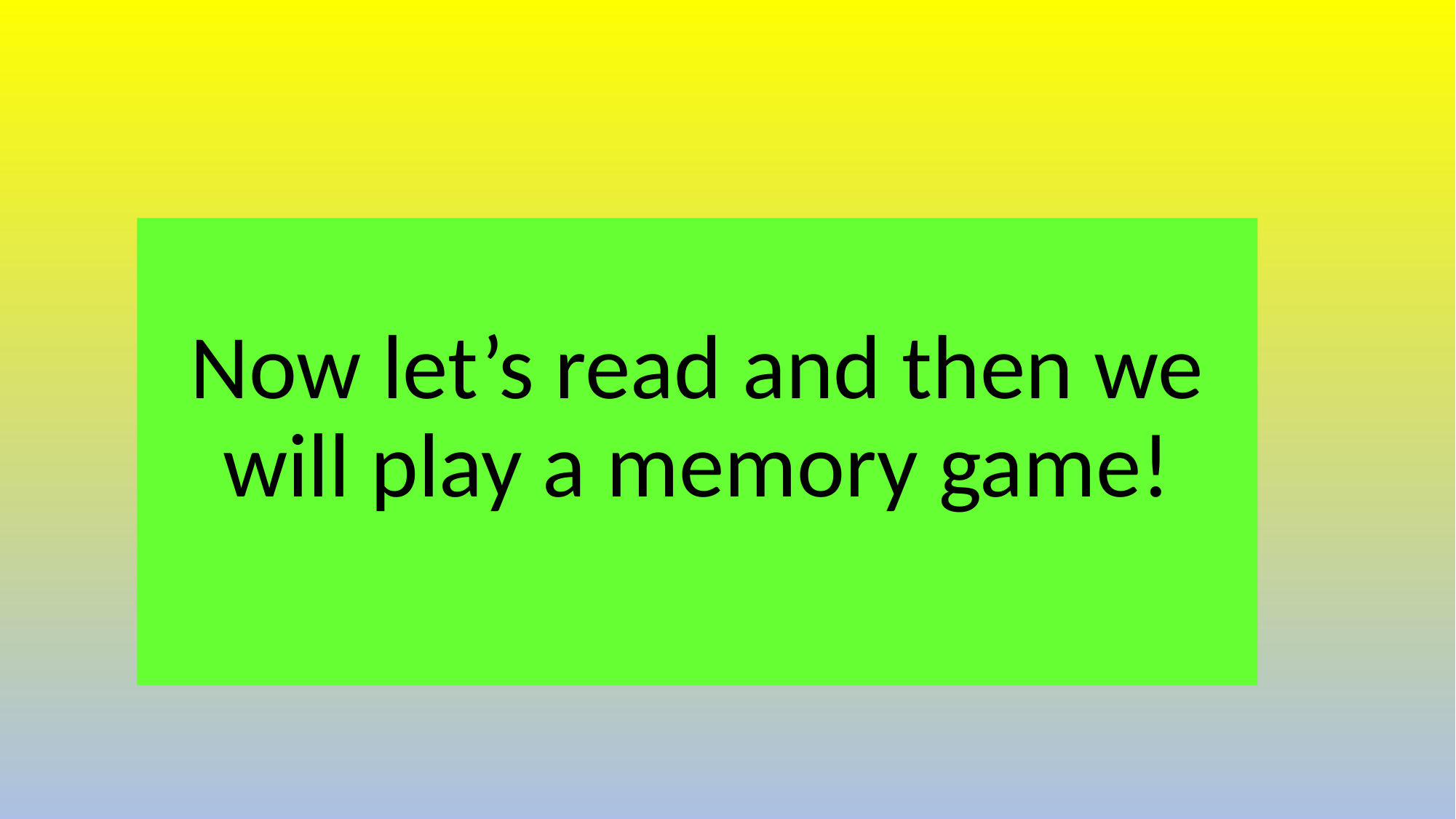

#
Now let’s read and then we will play a memory game!